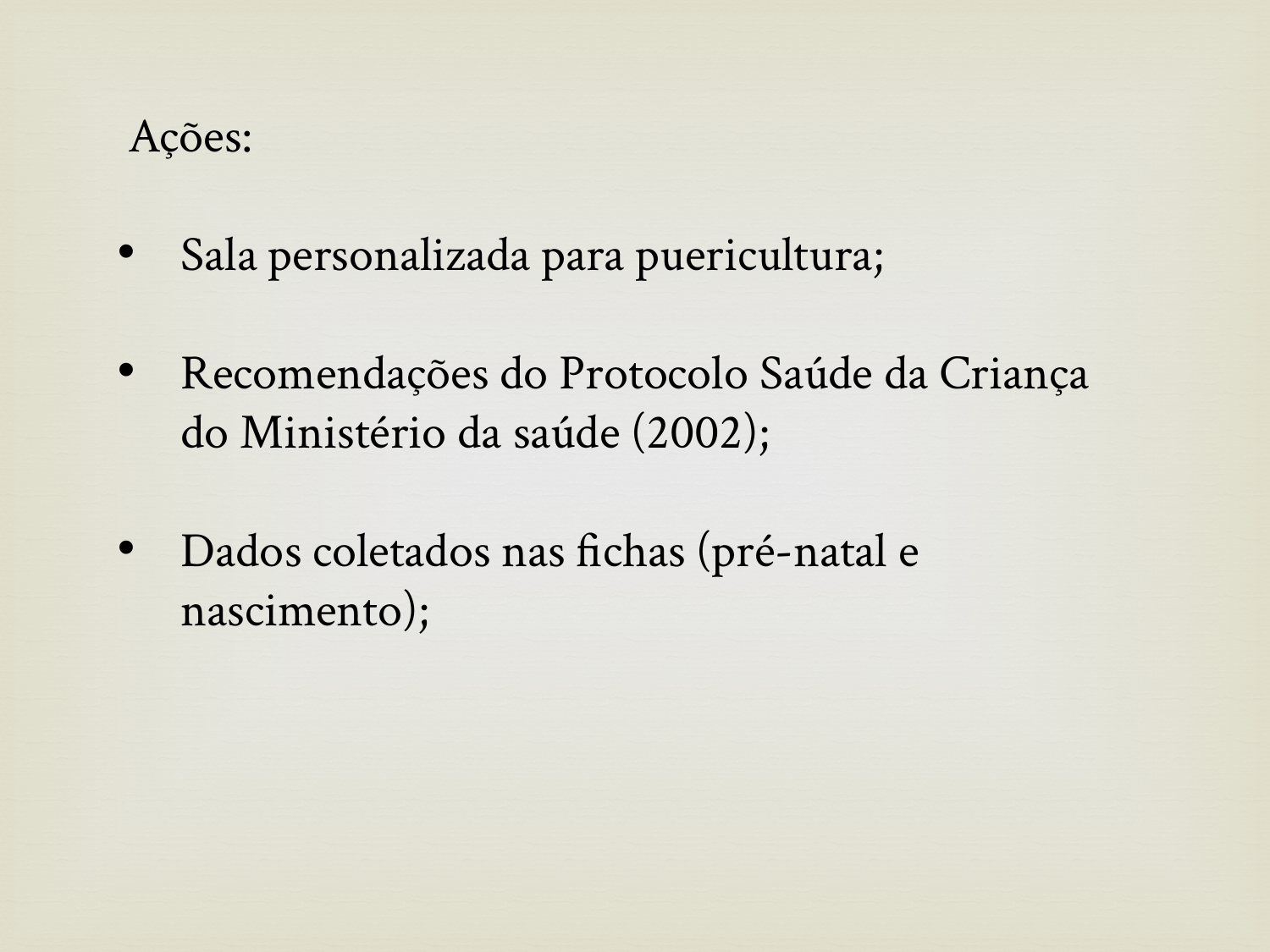

Ações:

Sala personalizada para puericultura;

Recomendações do Protocolo Saúde da Criança do Ministério da saúde (2002);

Dados coletados nas fichas (pré-natal e nascimento);